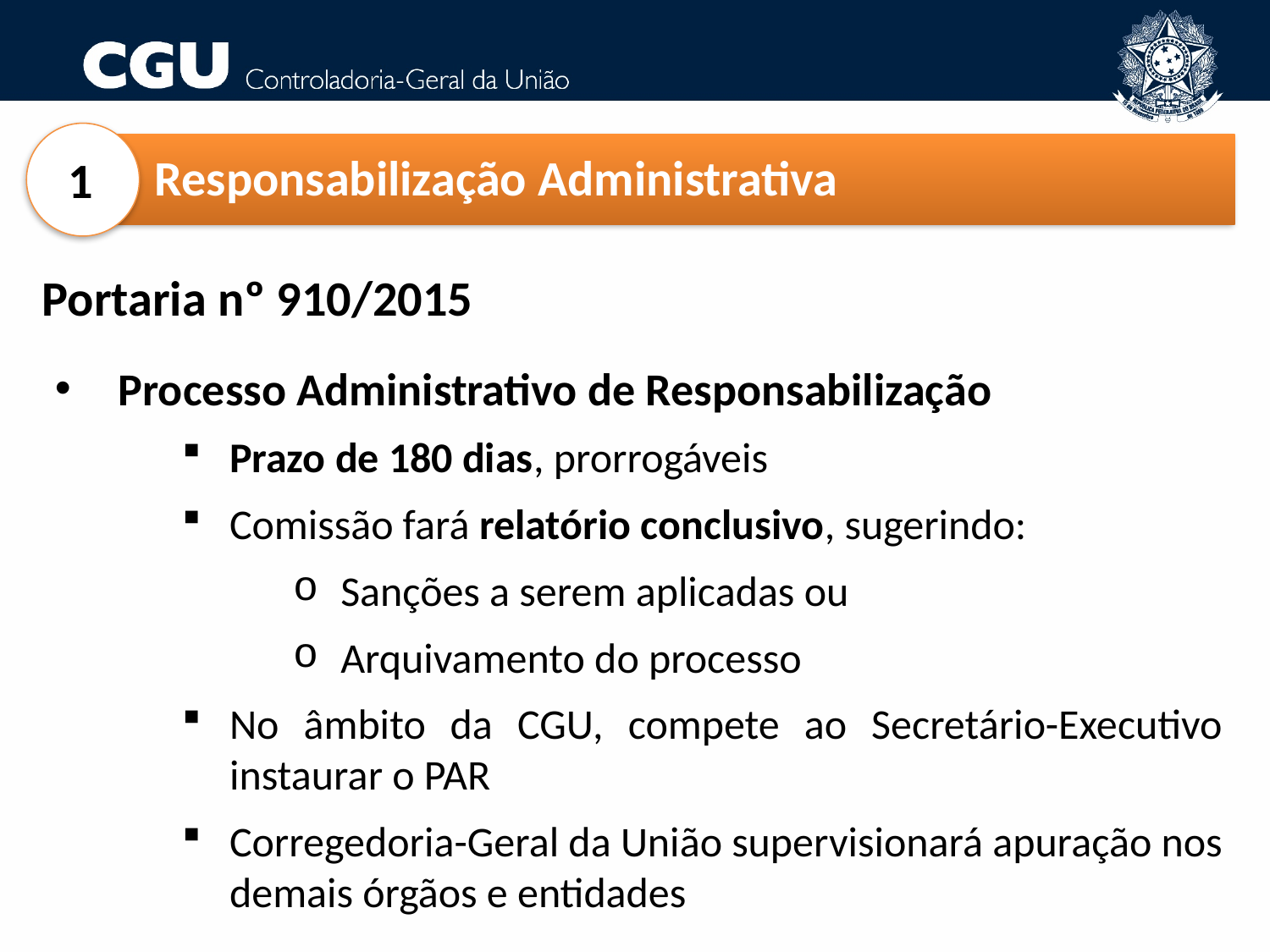

Responsabilização Administrativa
1
Portaria nº 910/2015
Processo Administrativo de Responsabilização
Prazo de 180 dias, prorrogáveis
Comissão fará relatório conclusivo, sugerindo:
Sanções a serem aplicadas ou
Arquivamento do processo
No âmbito da CGU, compete ao Secretário-Executivo instaurar o PAR
Corregedoria-Geral da União supervisionará apuração nos demais órgãos e entidades